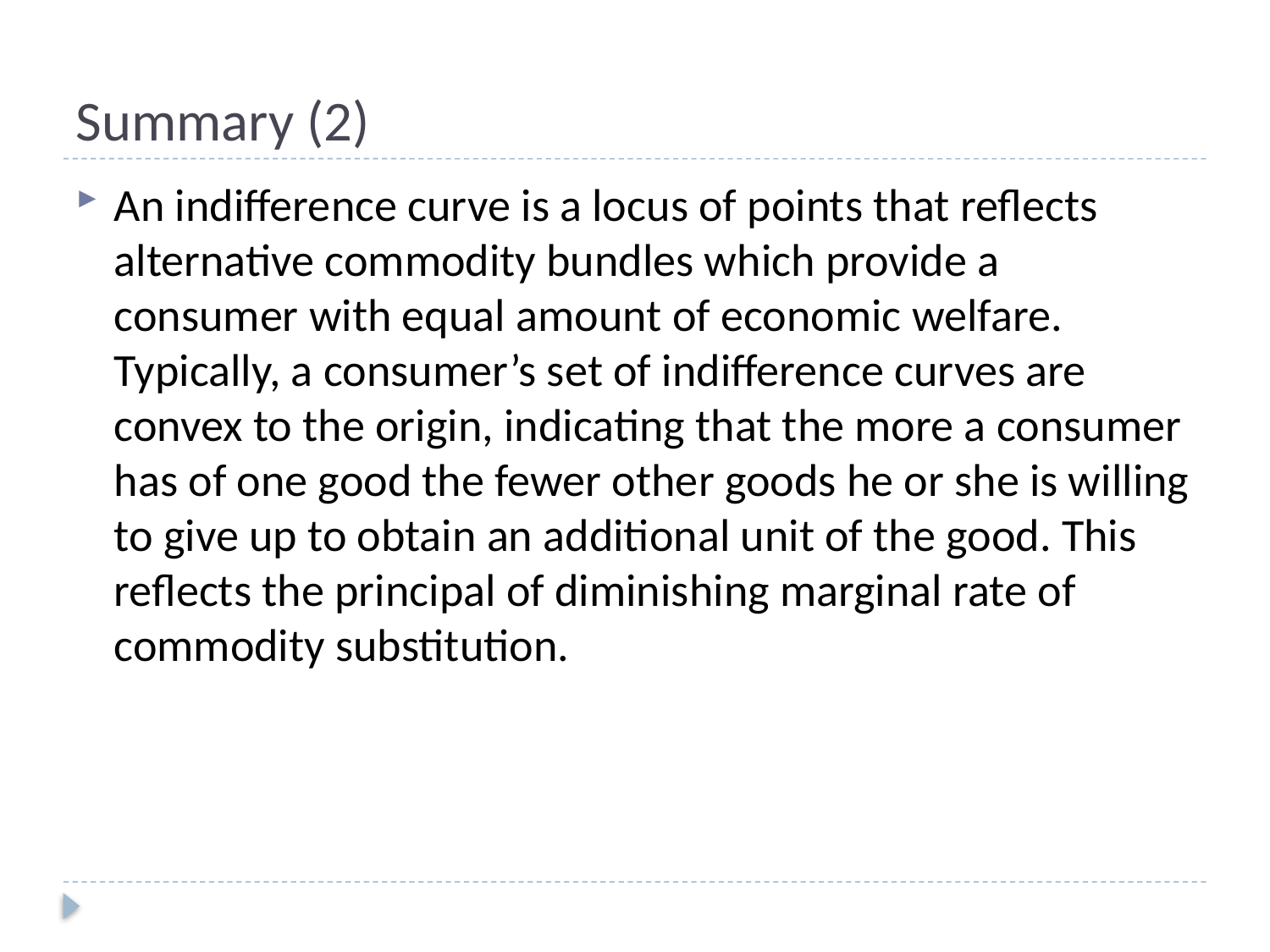

# Summary (2)
An indifference curve is a locus of points that reflects alternative commodity bundles which provide a consumer with equal amount of economic welfare. Typically, a consumer’s set of indifference curves are convex to the origin, indicating that the more a consumer has of one good the fewer other goods he or she is willing to give up to obtain an additional unit of the good. This reflects the principal of diminishing marginal rate of commodity substitution.